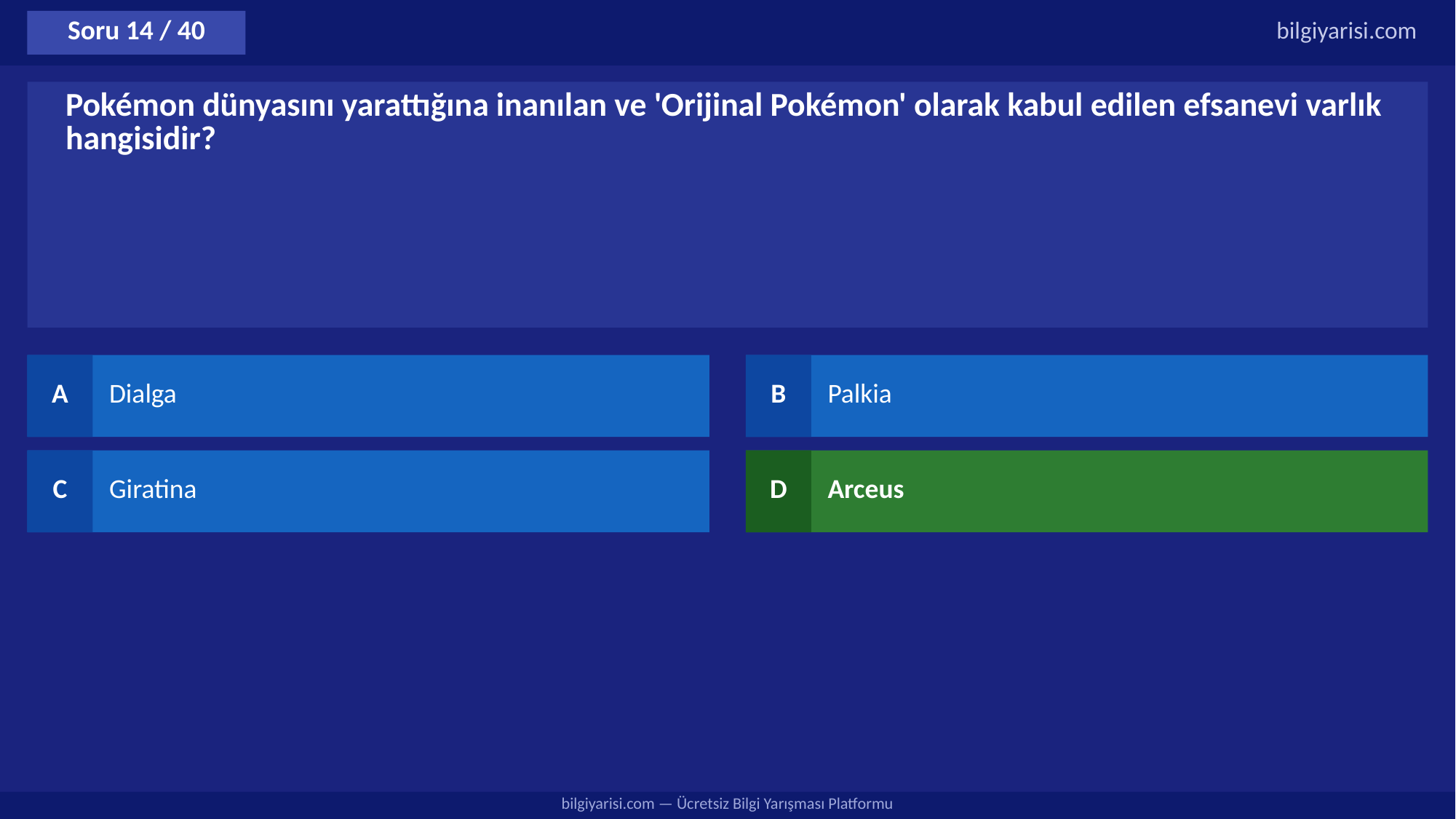

Soru 14 / 40
bilgiyarisi.com

Pokémon dünyasını yarattığına inanılan ve 'Orijinal Pokémon' olarak kabul edilen efsanevi varlık hangisidir?

A
Dialga

B
Palkia

C
Giratina

D
Arceus
bilgiyarisi.com — Ücretsiz Bilgi Yarışması Platformu